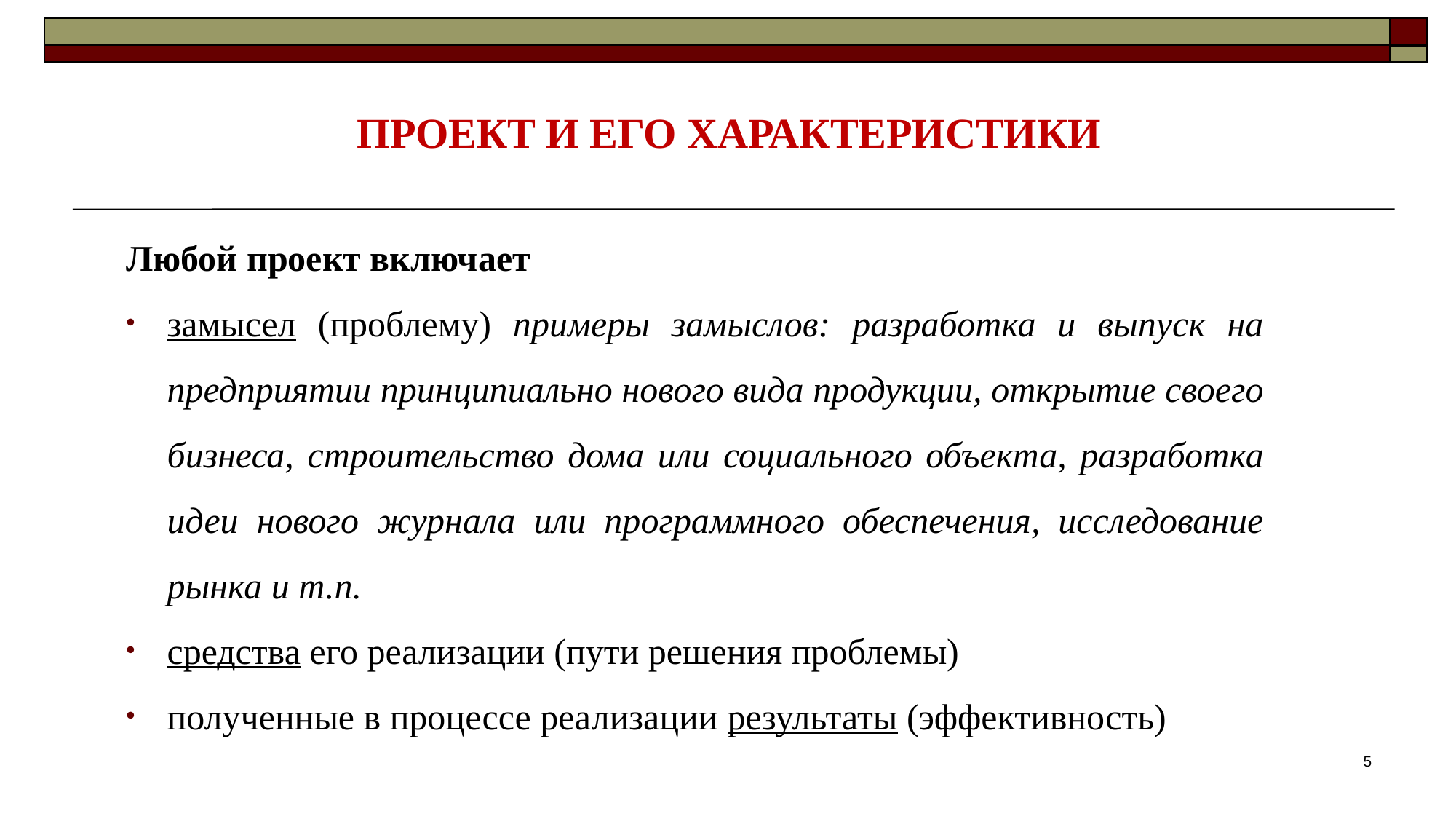

# ПРОЕКТ И ЕГО ХАРАКТЕРИСТИКИ
Любой проект включает
замысел (проблему) примеры замыслов: разработка и выпуск на предприятии принципиально нового вида продукции, открытие своего бизнеса, строительство дома или социального объекта, разработка идеи нового журнала или программного обеспечения, исследование рынка и т.п.
средства его реализации (пути решения проблемы)
полученные в процессе реализации результаты (эффективность)

5